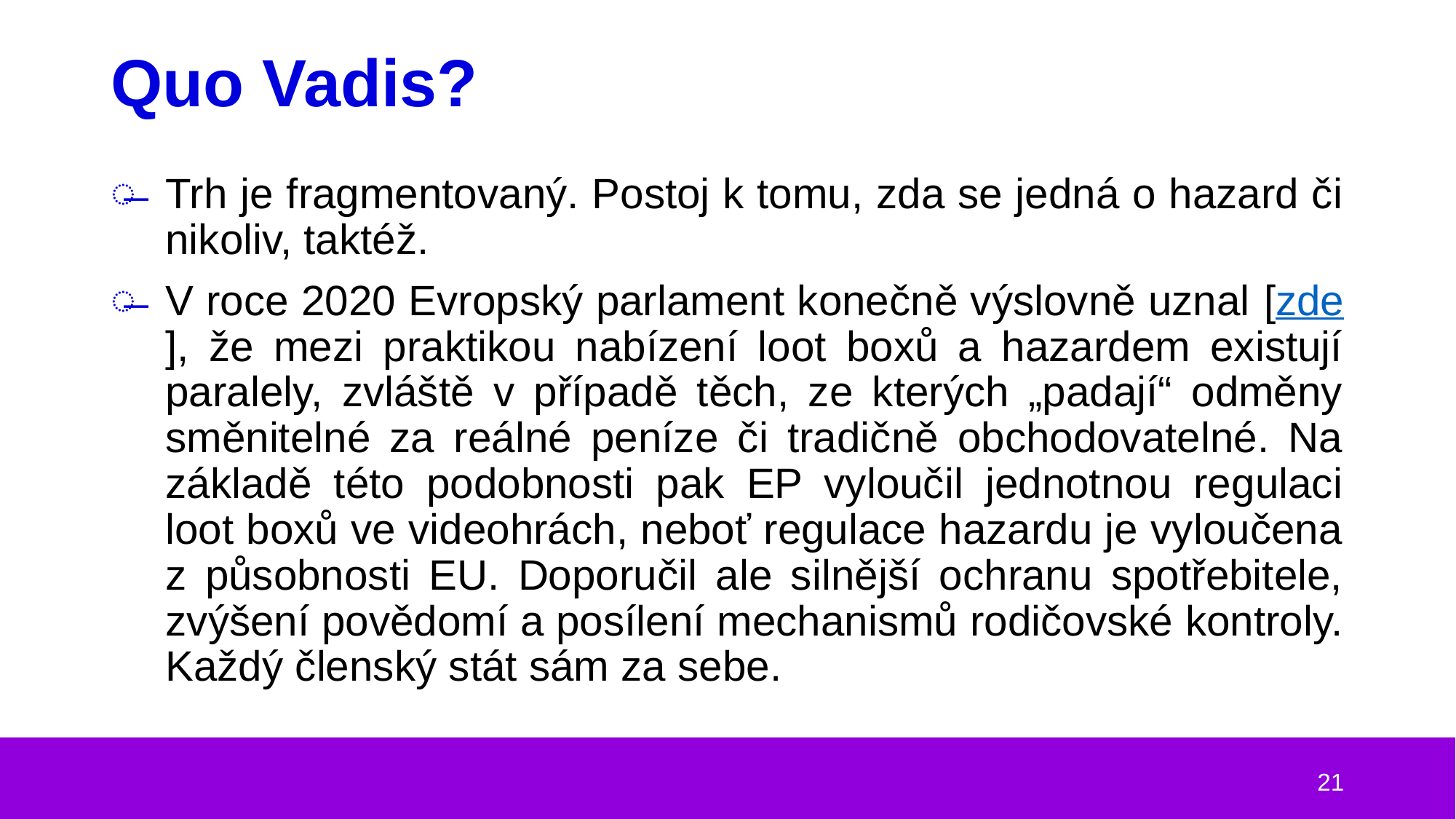

# Quo Vadis?
Trh je fragmentovaný. Postoj k tomu, zda se jedná o hazard či nikoliv, taktéž.
V roce 2020 Evropský parlament konečně výslovně uznal [zde], že mezi praktikou nabízení loot boxů a hazardem existují paralely, zvláště v případě těch, ze kterých „padají“ odměny směnitelné za reálné peníze či tradičně obchodovatelné. Na základě této podobnosti pak EP vyloučil jednotnou regulaci loot boxů ve videohrách, neboť regulace hazardu je vyloučena z působnosti EU. Doporučil ale silnější ochranu spotřebitele, zvýšení povědomí a posílení mechanismů rodičovské kontroly. Každý členský stát sám za sebe.

21